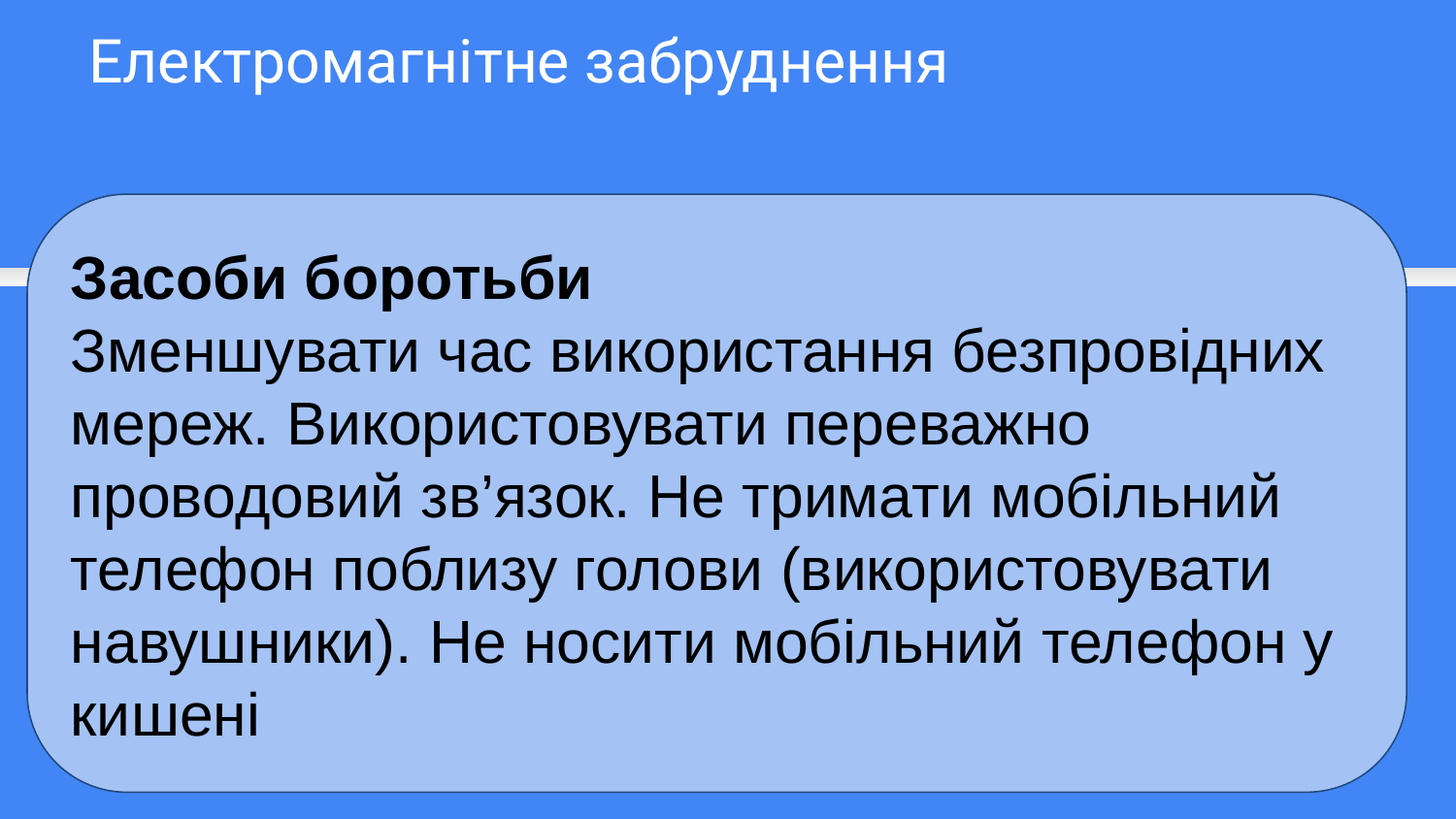

Електромагнітне забруднення

Засоби боротьби
Зменшувати час використання безпровідних мереж. Використовувати переважно проводовий зв’язок. Не тримати мобільний телефон поблизу голови (використовувати навушники). Не носити мобільний телефон у кишені